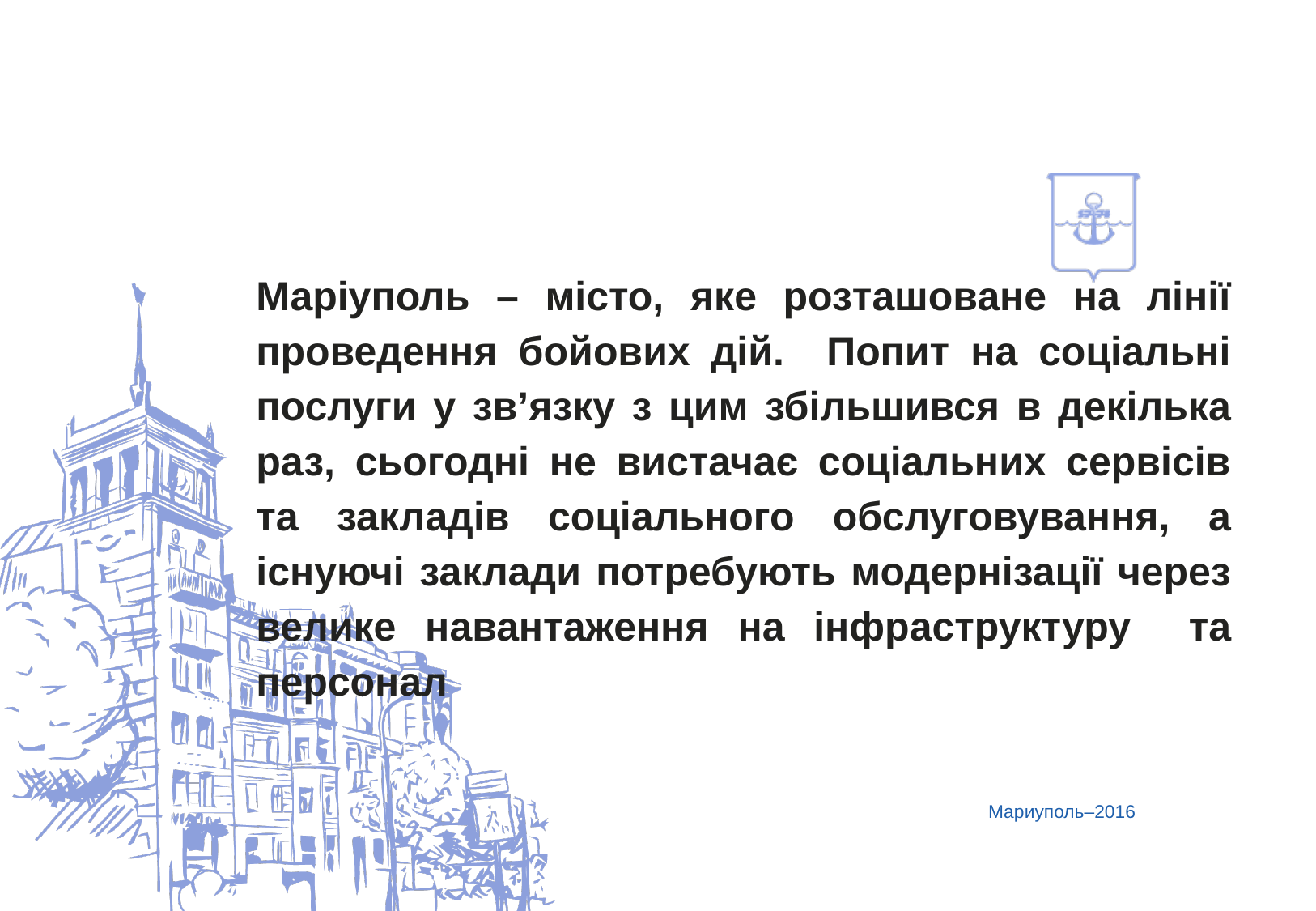

# Маріуполь – місто, яке розташоване на лінії проведення бойових дій.  Попит на соціальні послуги у зв’язку з цим збільшився в декілька раз, сьогодні не вистачає соціальних сервісів та закладів соціального обслуговування, а існуючі заклади потребують модернізації через велике навантаження на інфраструктуру  та персонал